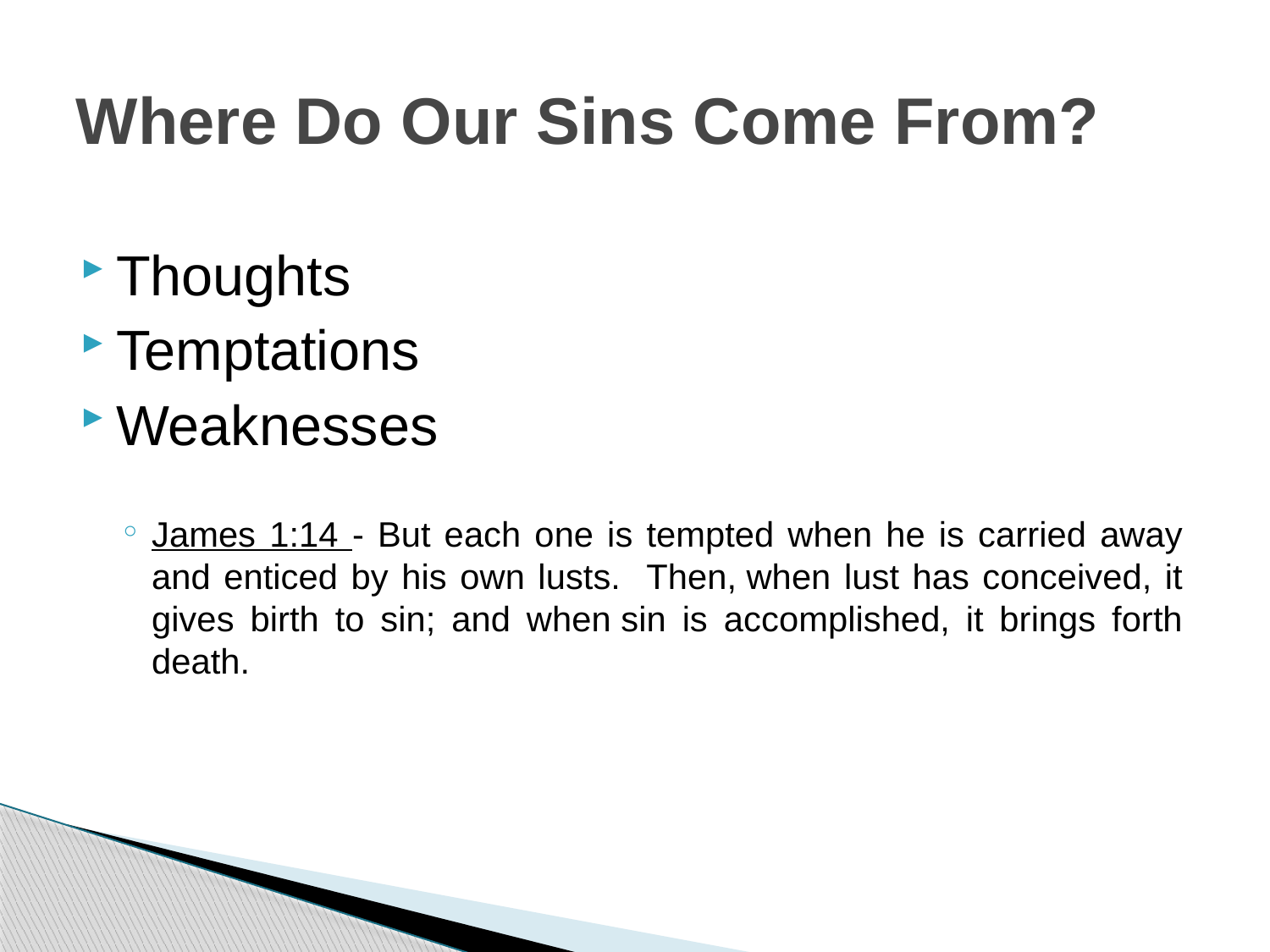

# Where Do Our Sins Come From?
Thoughts
Temptations
Weaknesses

James 1:14 - But each one is tempted when he is carried away and enticed by his own lusts.  Then, when lust has conceived, it gives birth to sin; and when sin is accomplished, it brings forth death.